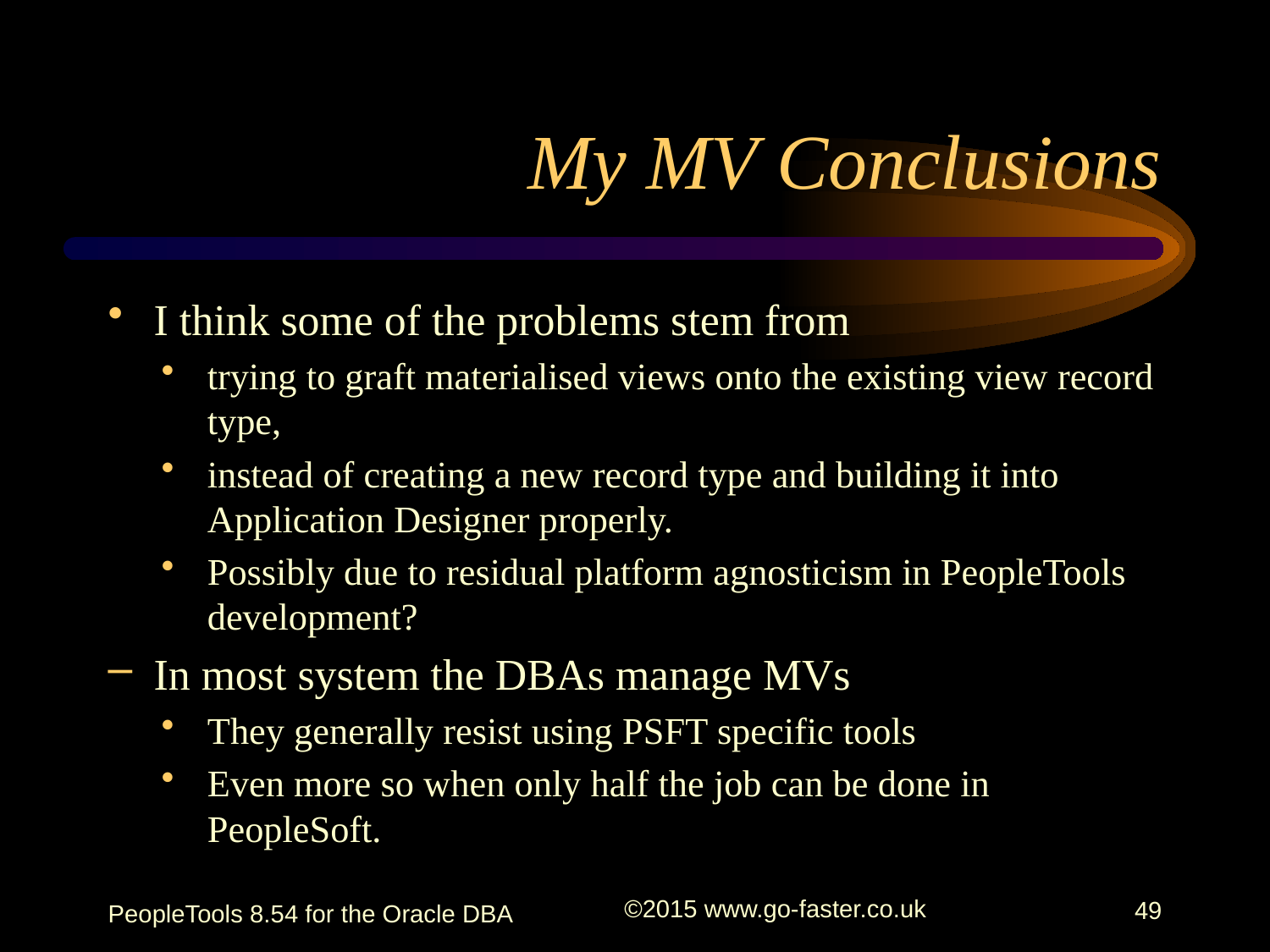

# My MV Conclusions
I think some of the problems stem from
trying to graft materialised views onto the existing view record type,
instead of creating a new record type and building it into Application Designer properly.
Possibly due to residual platform agnosticism in PeopleTools development?
In most system the DBAs manage MVs
They generally resist using PSFT specific tools
Even more so when only half the job can be done in PeopleSoft.
PeopleTools 8.54 for the Oracle DBA
©2015 www.go-faster.co.uk
49